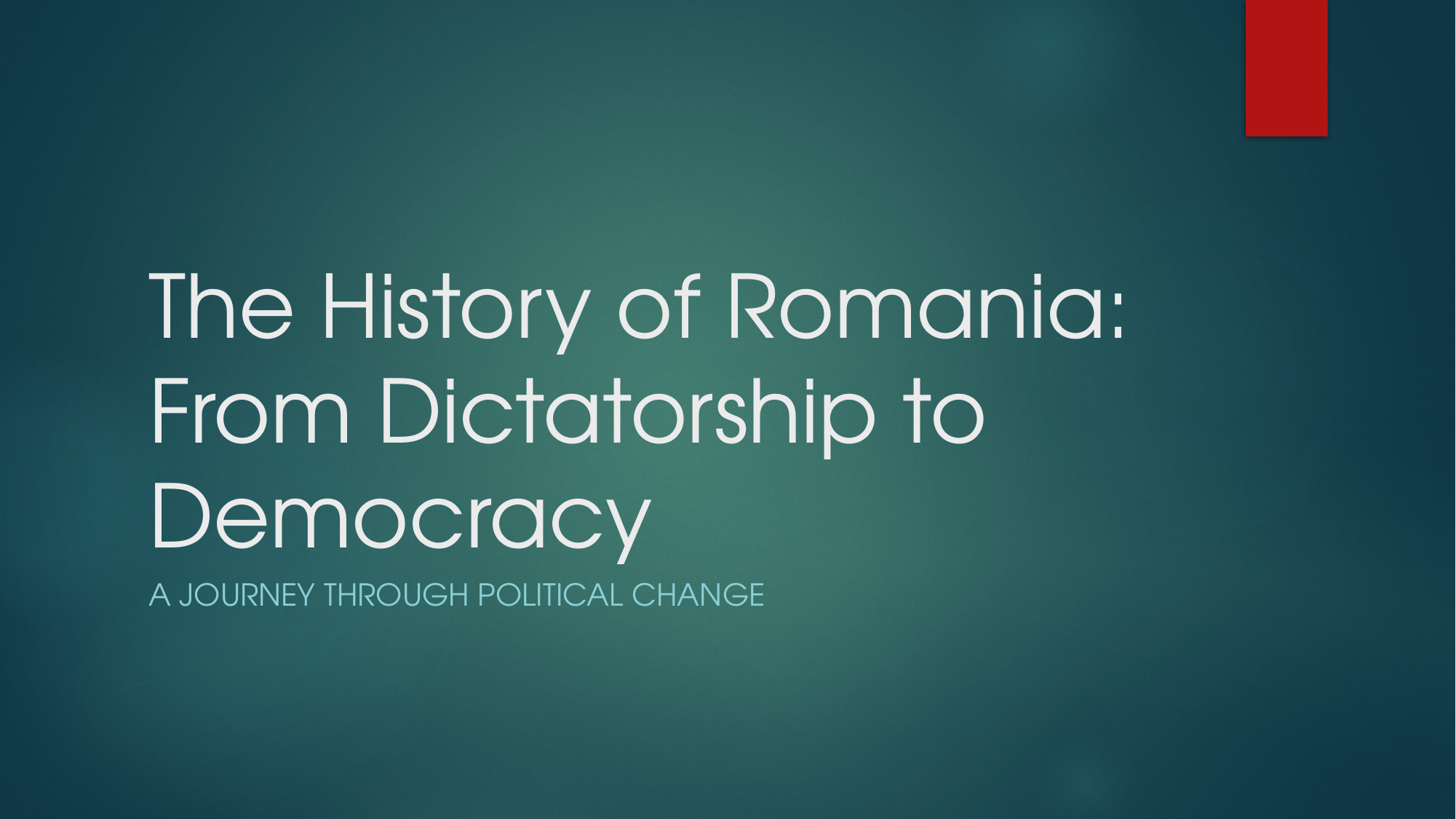

# The History of Romania: From Dictatorship to Democracy
A Journey Through Political Change